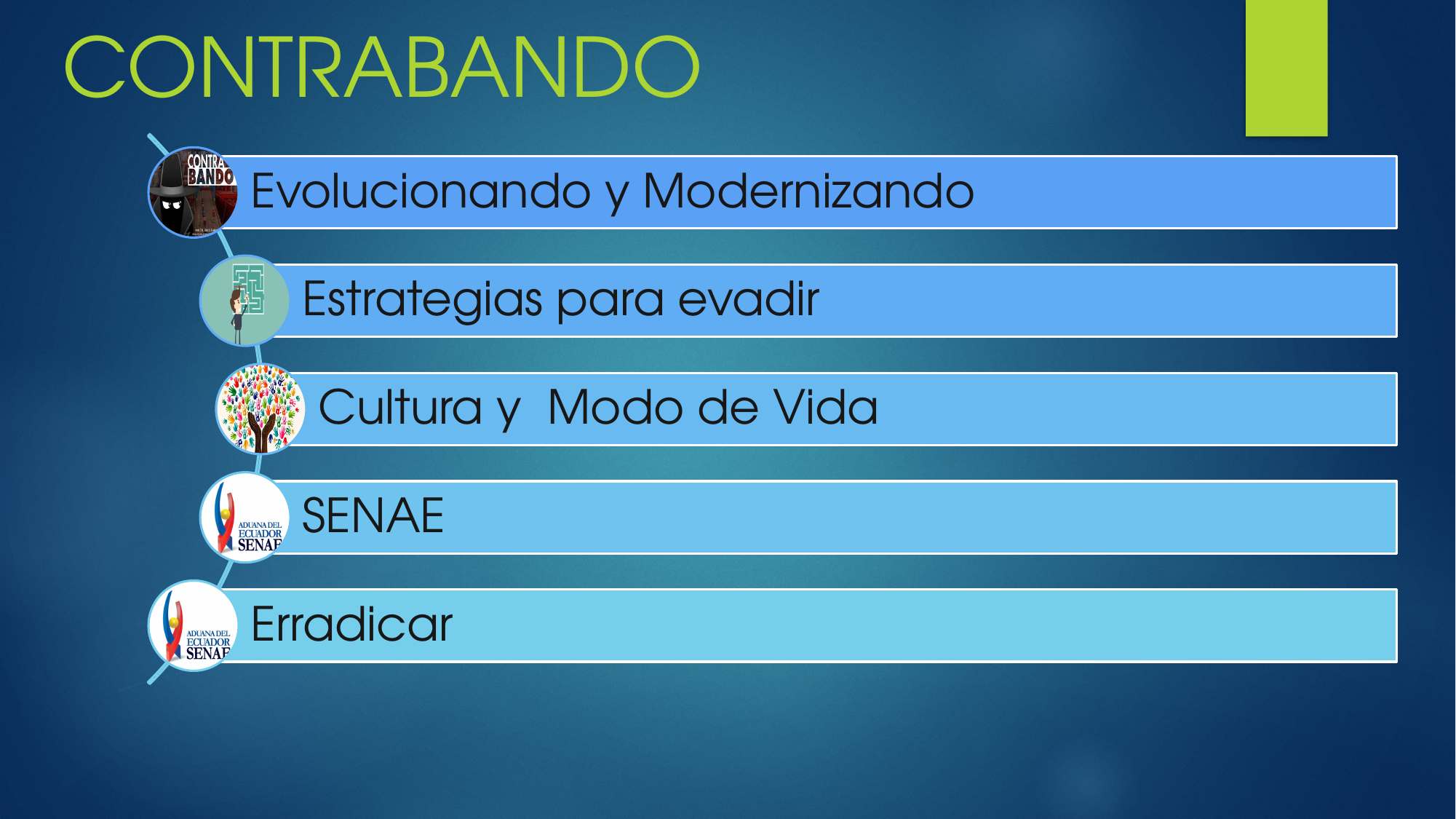

CONTRABANDO
Evolucionando y Modernizando
Estrategias para evadir
Cultura y  Modo de Vida
SENAE
Erradicar